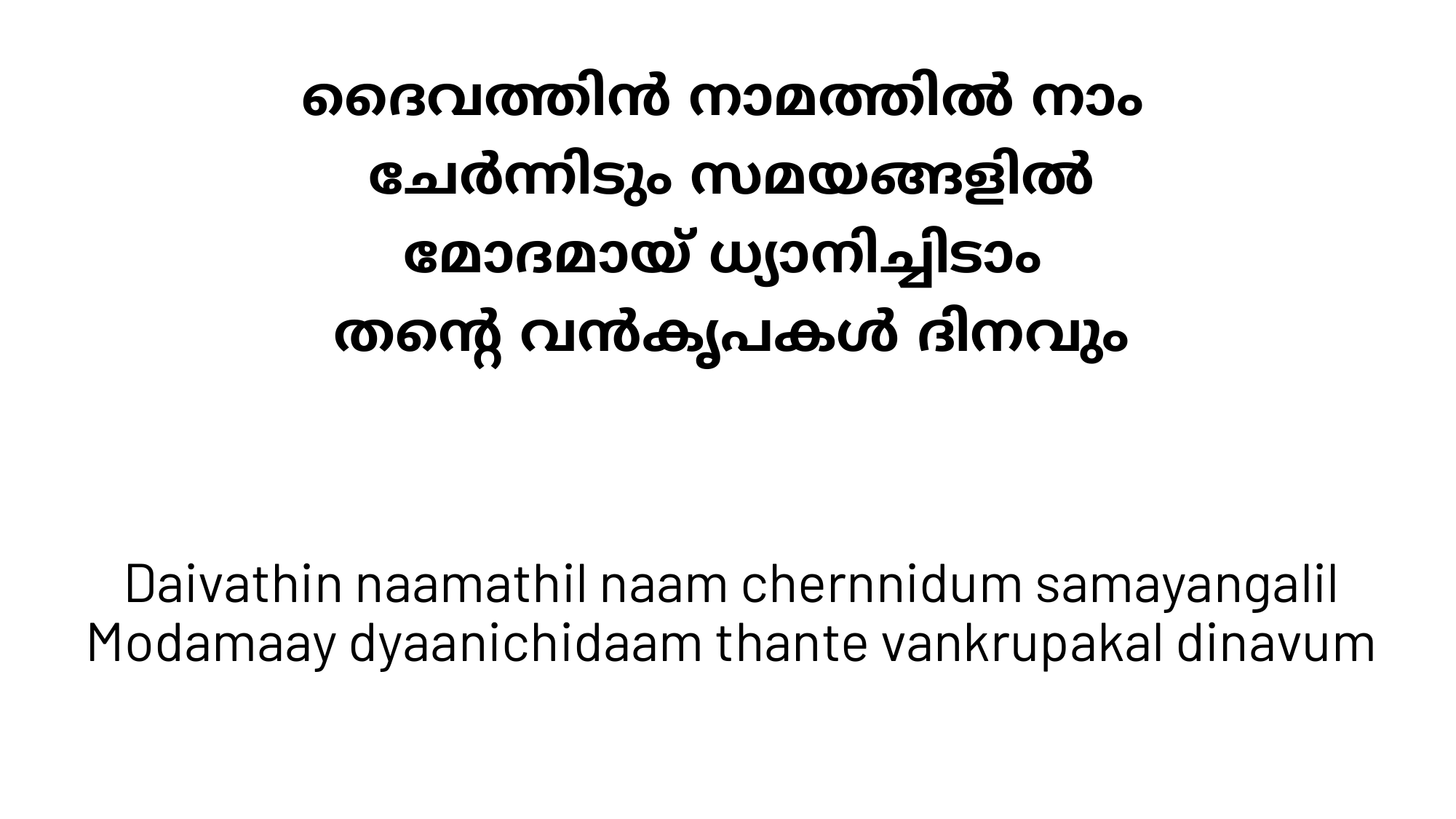

# ദൈവത്തിന്‍ നാമത്തില്‍ നാം ചേര്‍ന്നിടും സമയങ്ങളില്‍ മോദമായ് ധ്യാനിച്ചിടാം തന്‍റെ വന്‍കൃപകള്‍ ദിനവും
Daivathin naamathil naam chernnidum samayangalil
Modamaay dyaanichidaam thante vankrupakal dinavum